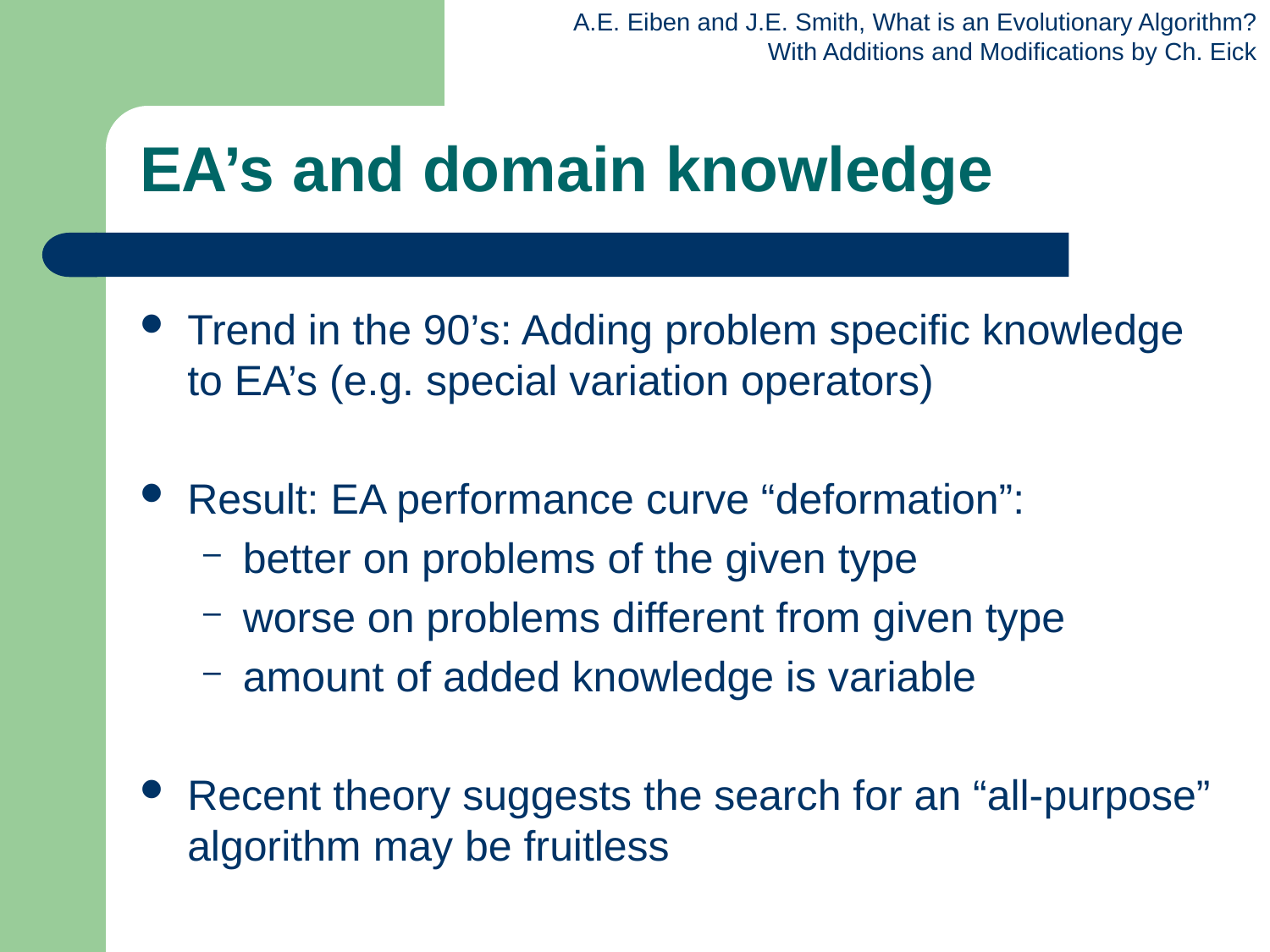

# EA’s and domain knowledge
Trend in the 90’s: Adding problem specific knowledge to EA’s (e.g. special variation operators)

Result: EA performance curve “deformation”:
better on problems of the given type
worse on problems different from given type
amount of added knowledge is variable

Recent theory suggests the search for an “all-purpose” algorithm may be fruitless